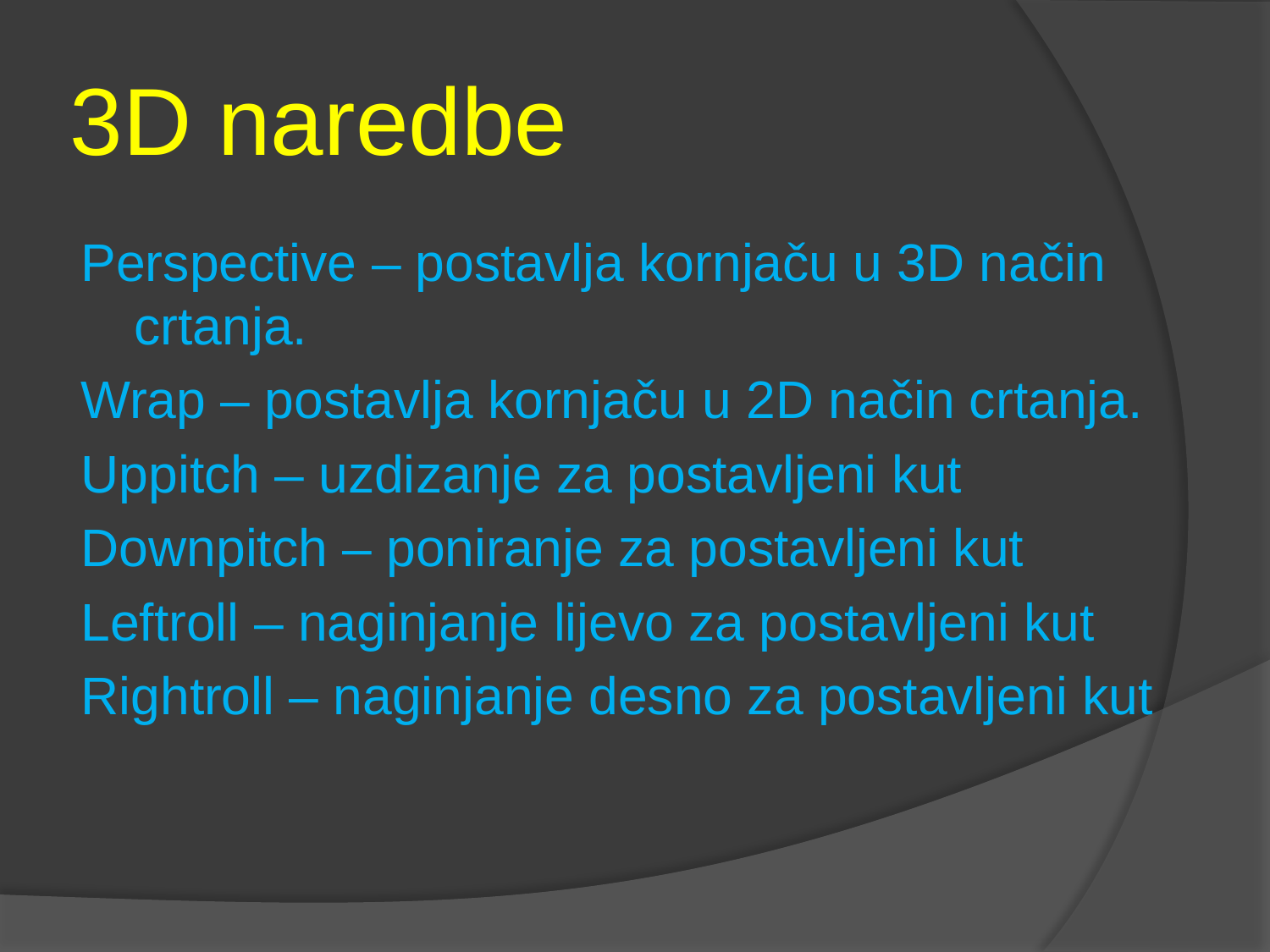

# 3D naredbe
Perspective – postavlja kornjaču u 3D način crtanja.
Wrap – postavlja kornjaču u 2D način crtanja.
Uppitch – uzdizanje za postavljeni kut
Downpitch – poniranje za postavljeni kut
Leftroll – naginjanje lijevo za postavljeni kut
Rightroll – naginjanje desno za postavljeni kut